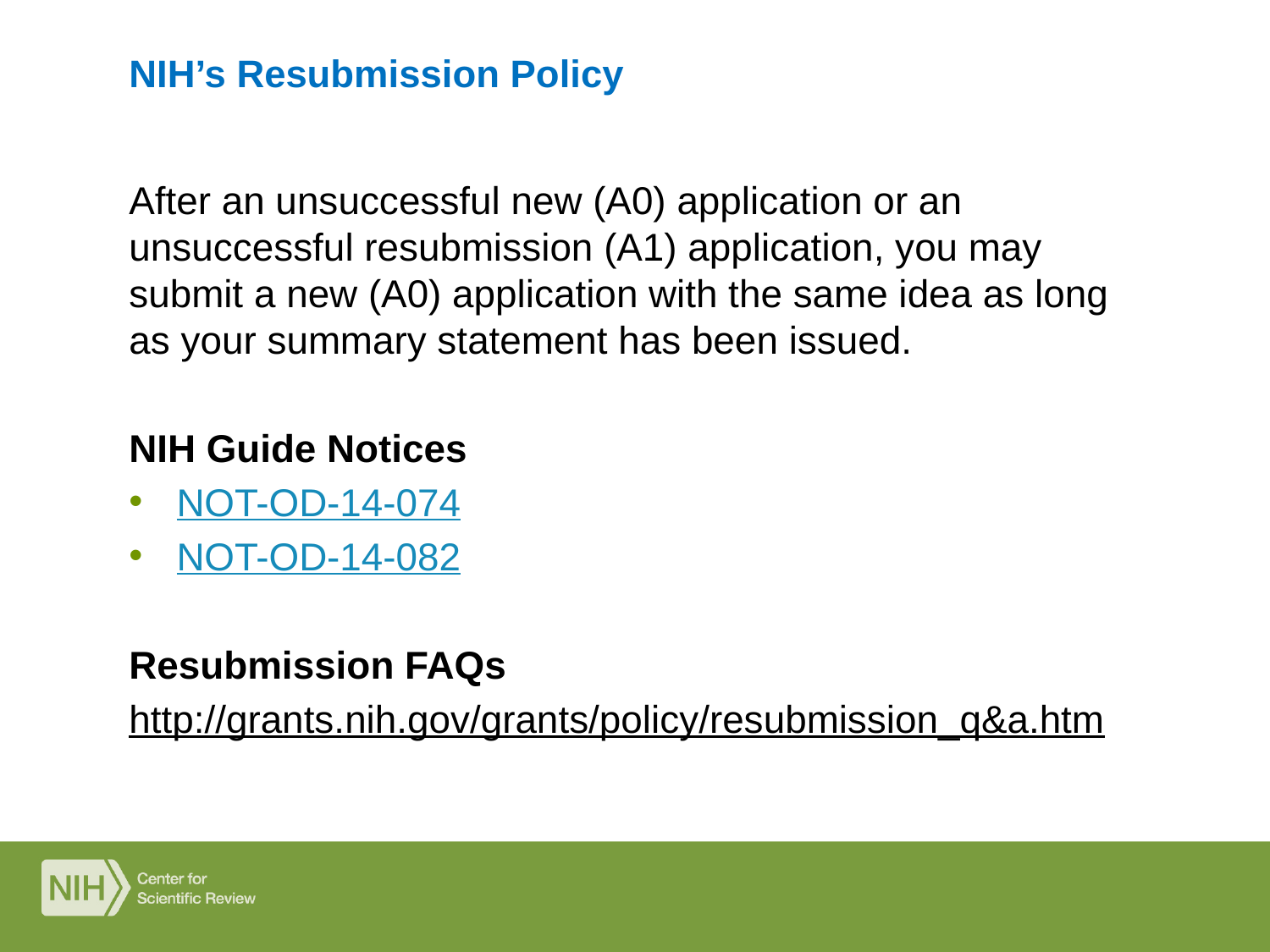

# NIH’s Resubmission Policy
After an unsuccessful new (A0) application or an unsuccessful resubmission (A1) application, you may submit a new (A0) application with the same idea as long as your summary statement has been issued.

NIH Guide Notices
NOT-OD-14-074
NOT-OD-14-082

Resubmission FAQs
http://grants.nih.gov/grants/policy/resubmission_q&a.htm